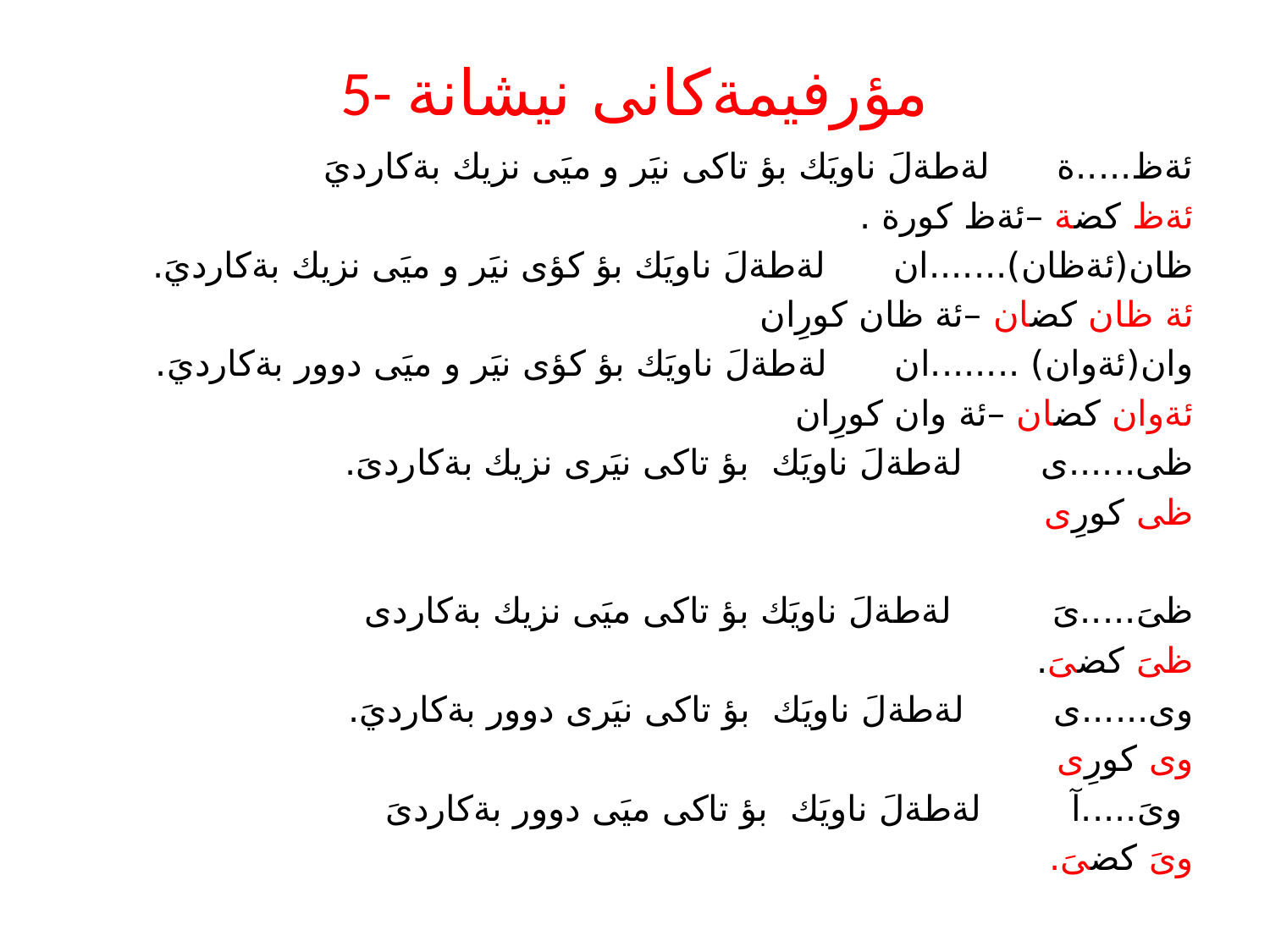

# 5- مؤرفيمةكانى نيشانة
ئةظ.....ة      لةطةلَ ناويَك بؤ تاكى نيَر و ميَى نزيك بةكارديَ
ئةظ كضة –ئةظ كورة .
ظان(ئةظان).......ان      لةطةلَ ناويَك بؤ كؤى نيَر و ميَى نزيك بةكارديَ.
ئة ظان كضان –ئة ظان كورِان
وان(ئةوان) ........ان      لةطةلَ ناويَك بؤ كؤى نيَر و ميَى دوور بةكارديَ.
ئةوان كضان –ئة وان كورِان
ظى......ى       لةطةلَ ناويَك  بؤ تاكى نيَرى نزيك بةكاردىَ.
ظى كورِى

ظىَ.....ىَ         لةطةلَ ناويَك بؤ تاكى ميَى نزيك بةكاردى
ظىَ كضىَ.
وى......ى        لةطةلَ ناويَك  بؤ تاكى نيَرى دوور بةكارديَ.
وى كورِى
 وىَ.....آ        لةطةلَ ناويَك  بؤ تاكى ميَى دوور بةكاردىَ
وىَ كضىَ.